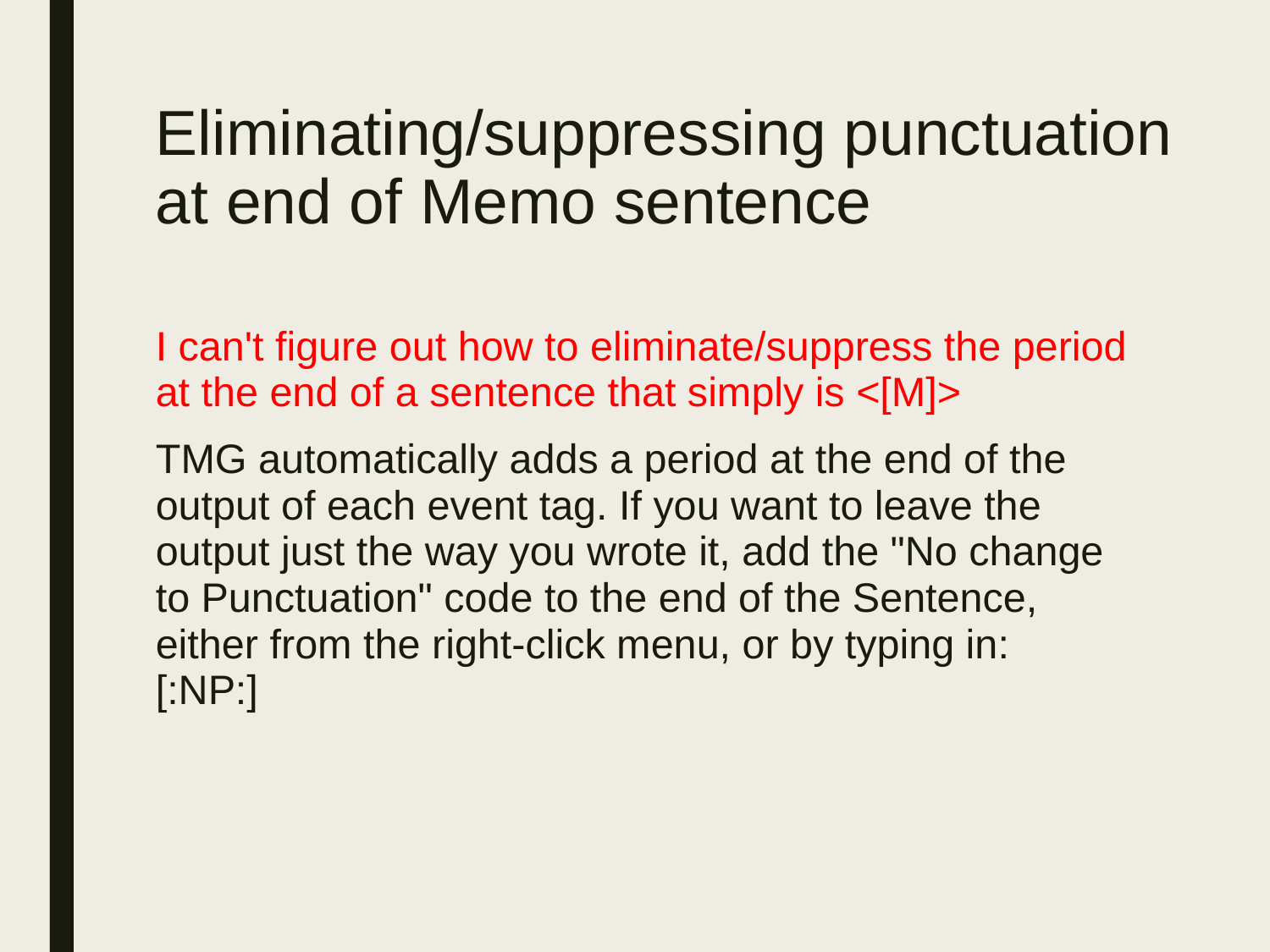

# Eliminating/suppressing punctuation at end of Memo sentence
I can't figure out how to eliminate/suppress the period at the end of a sentence that simply is <[M]>
TMG automatically adds a period at the end of the output of each event tag. If you want to leave the output just the way you wrote it, add the "No change to Punctuation" code to the end of the Sentence, either from the right-click menu, or by typing in:  [:NP:]